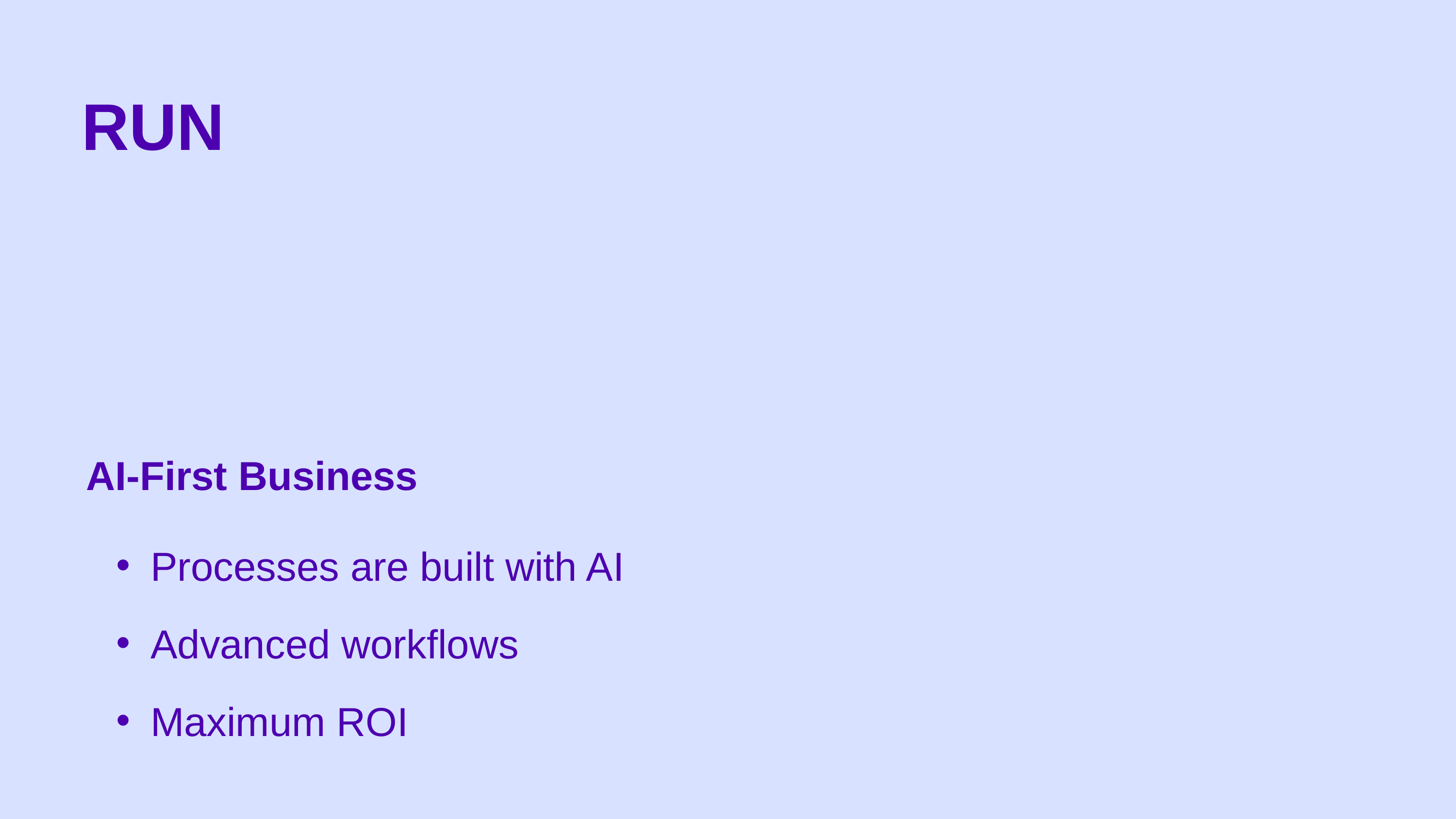

RUN
AI-First Business
Processes are built with AI
Advanced workflows
Maximum ROI